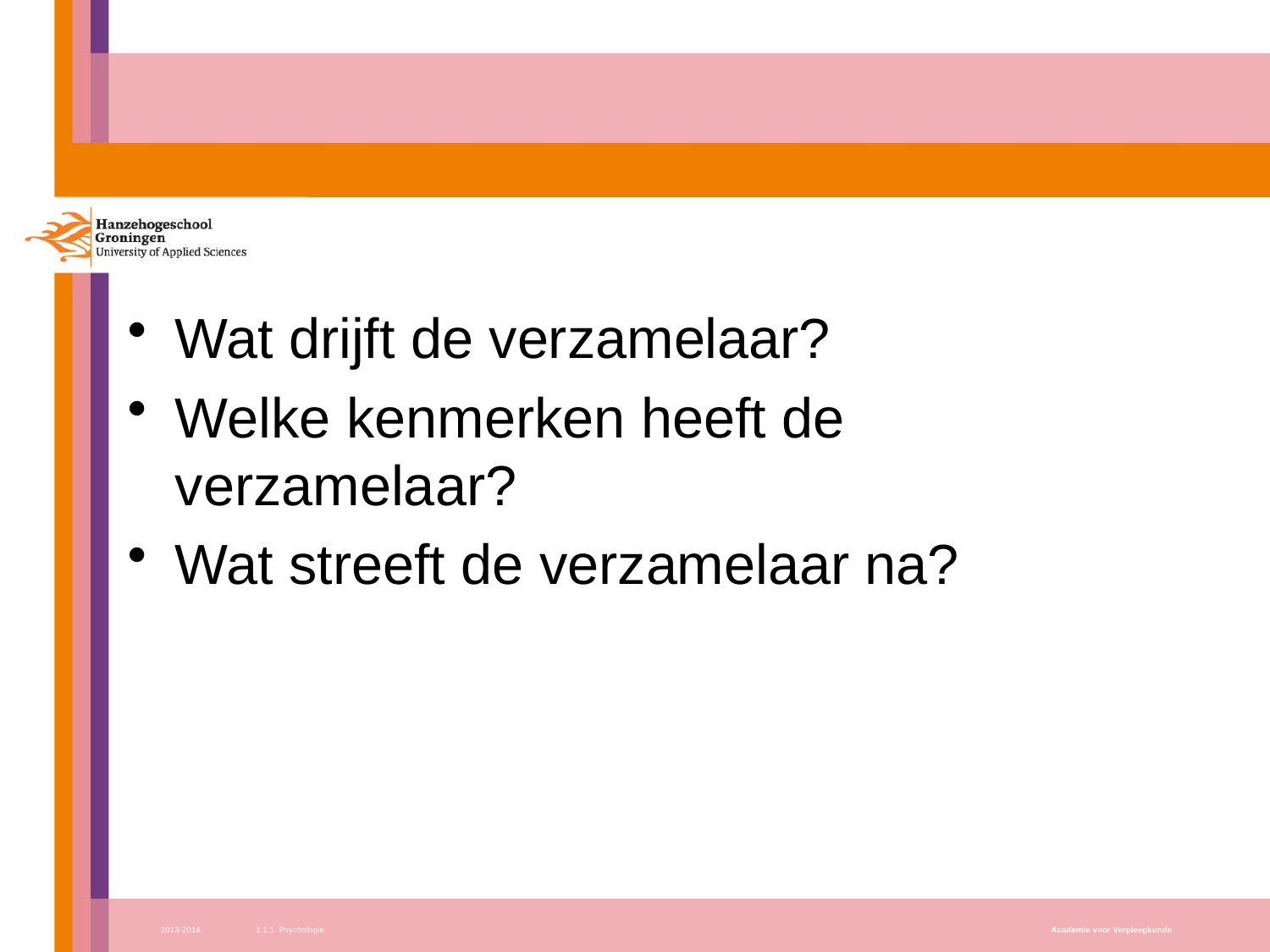

#
Wat drijft de verzamelaar?
Welke kenmerken heeft de verzamelaar?
Wat streeft de verzamelaar na?

2013-2014
1.1.1. Psychologie
Academie voor Verpleegkunde